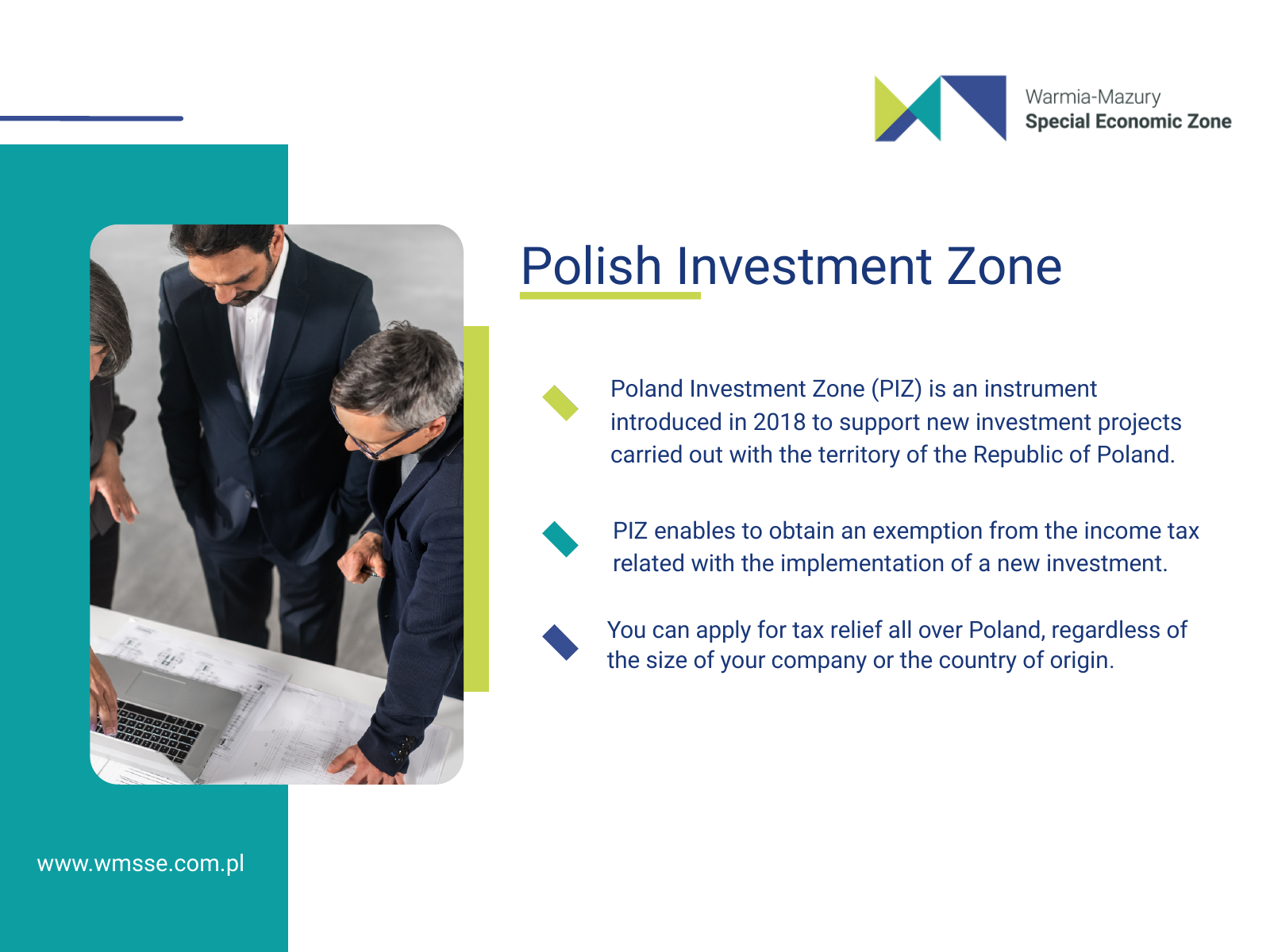

Polish Investment Zone

Poland Investment Zone (PIZ) is an instrument introduced in 2018 to support new investment projects carried out with the territory of the Republic of Poland.

PIZ enables to obtain an exemption from the income tax related with the implementation of a new investment.

You can apply for tax relief all over Poland, regardless of the size of your company or the country of origin.

www.wmsse.com.pl